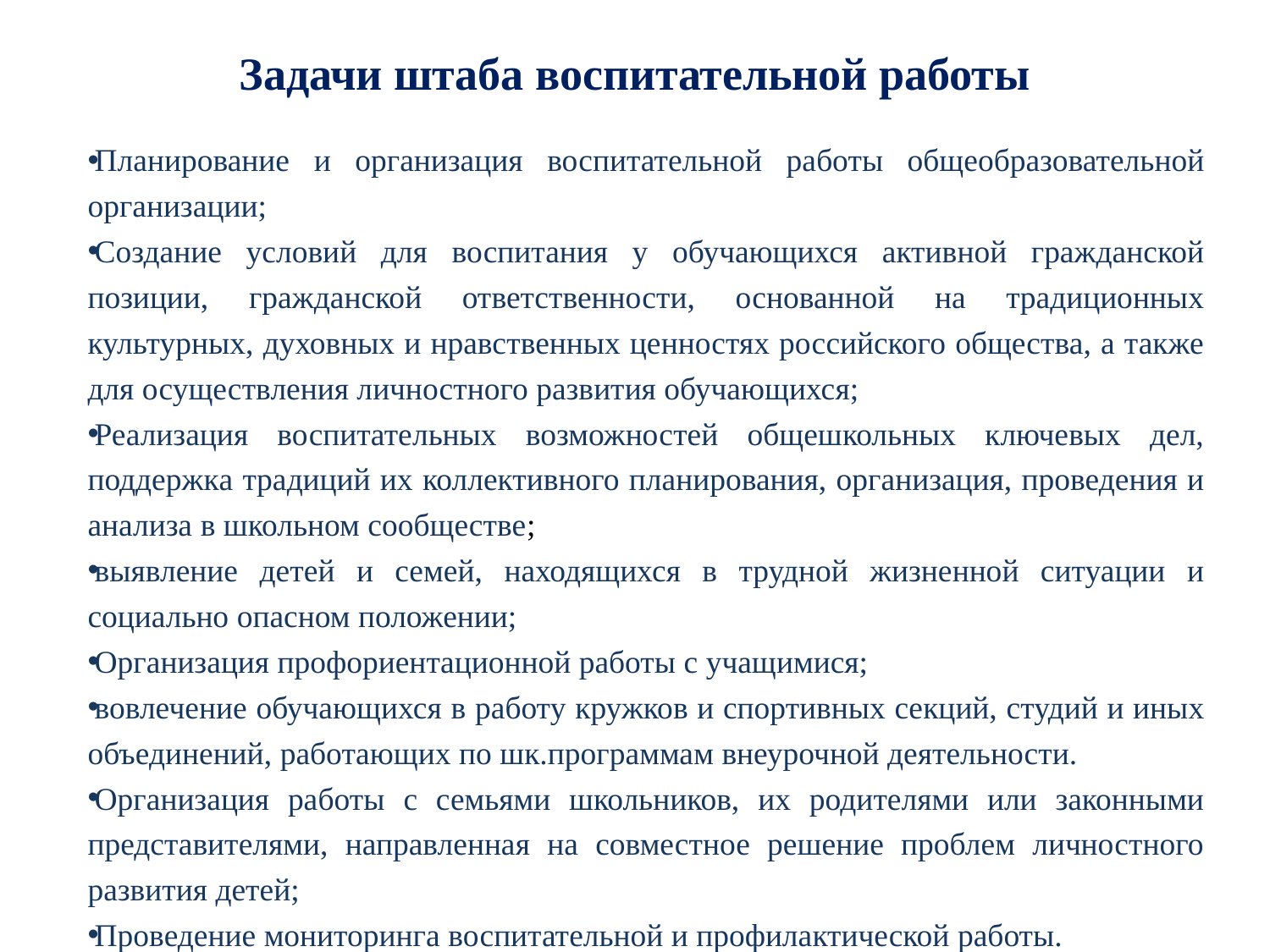

# Задачи штаба воспитательной работы
Планирование и организация воспитательной работы общеобразовательной организации;
Создание условий для воспитания у обучающихся активной гражданской позиции, гражданской ответственности, основанной на традиционных культурных, духовных и нравственных ценностях российского общества, а также для осуществления личностного развития обучающихся;
Реализация воспитательных возможностей общешкольных ключевых дел, поддержка традиций их коллективного планирования, организация, проведения и анализа в школьном сообществе;
выявление детей и семей, находящихся в трудной жизненной ситуации и социально опасном положении;
Организация профориентационной работы с учащимися;
вовлечение обучающихся в работу кружков и спортивных секций, студий и иных объединений, работающих по шк.программам внеурочной деятельности.
Организация работы с семьями школьников, их родителями или законными представителями, направленная на совместное решение проблем личностного развития детей;
Проведение мониторинга воспитательной и профилактической работы.